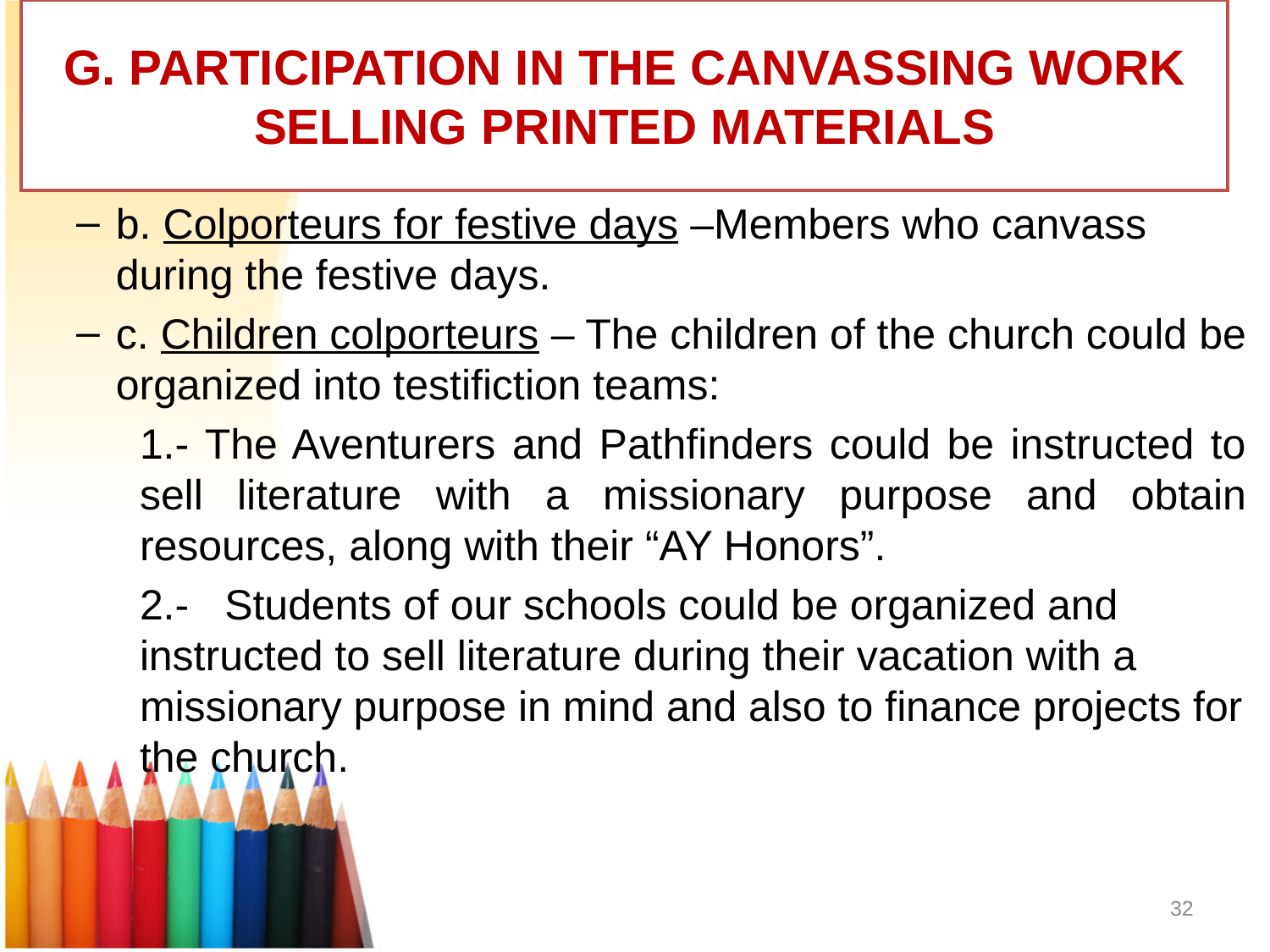

# G. PARTICIPATION IN THE CANVASSING WORK SELLING PRINTED MATERIALS
b. Colporteurs for festive days –Members who canvass during the festive days.
c. Children colporteurs – The children of the church could be organized into testifiction teams:
1.- The Aventurers and Pathfinders could be instructed to sell literature with a missionary purpose and obtain resources, along with their “AY Honors”.
2.-   Students of our schools could be organized and instructed to sell literature during their vacation with a missionary purpose in mind and also to finance projects for the church.

32